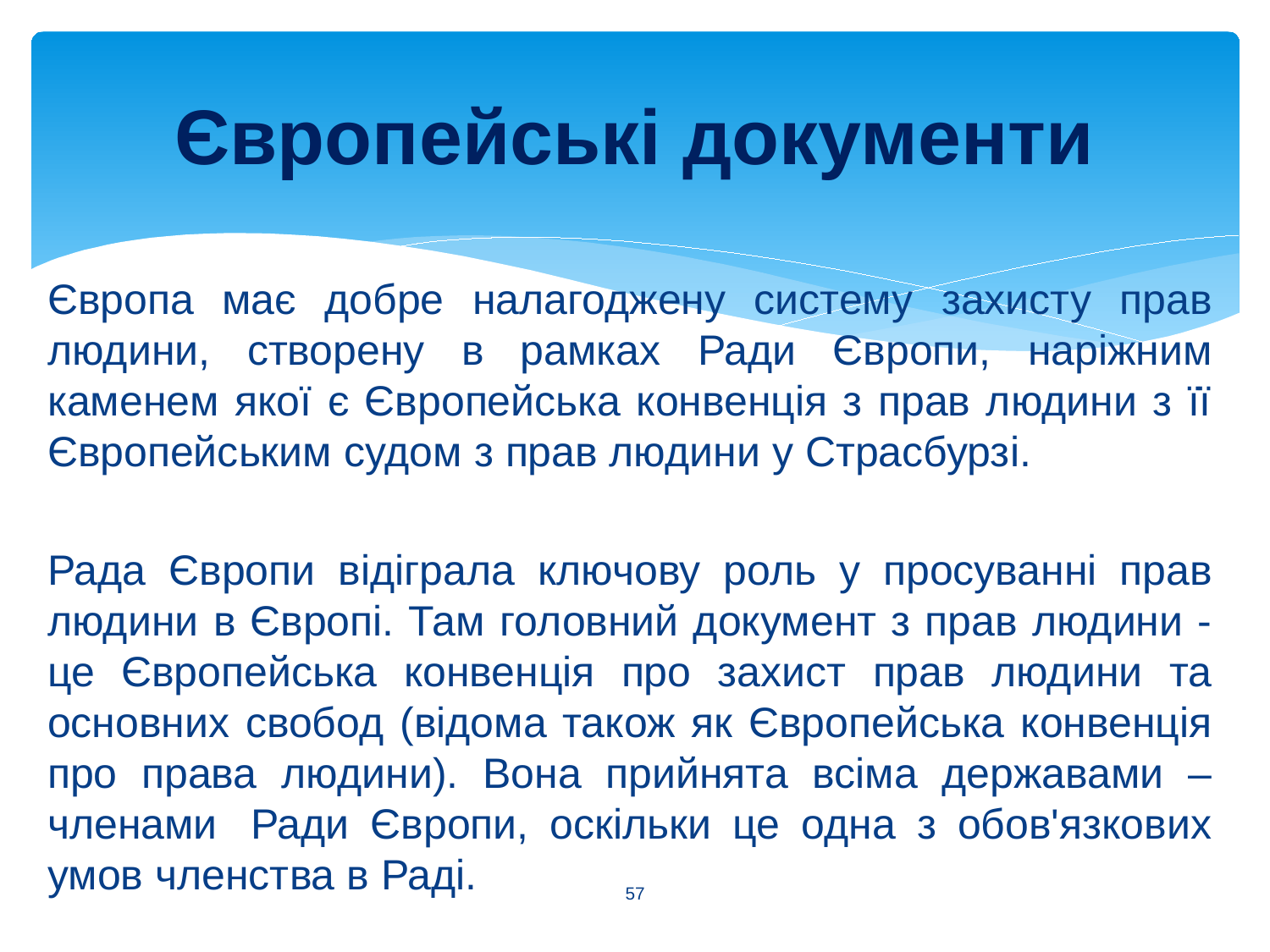

# Європейські документи
Європа має добре налагоджену систему захисту прав людини, створену в рамках Ради Європи, наріжним каменем якої є Європейська конвенція з прав людини з її Європейським судом з прав людини у Страсбурзі.

Рада Європи відіграла ключову роль у просуванні прав людини в Європі. Там головний документ з прав людини - це Європейська конвенція про захист прав людини та основних свобод (відома також як Європейська конвенція про права людини). Вона прийнята всіма державами – членами  Ради Європи, оскільки це одна з обов'язкових умов членства в Раді.
57